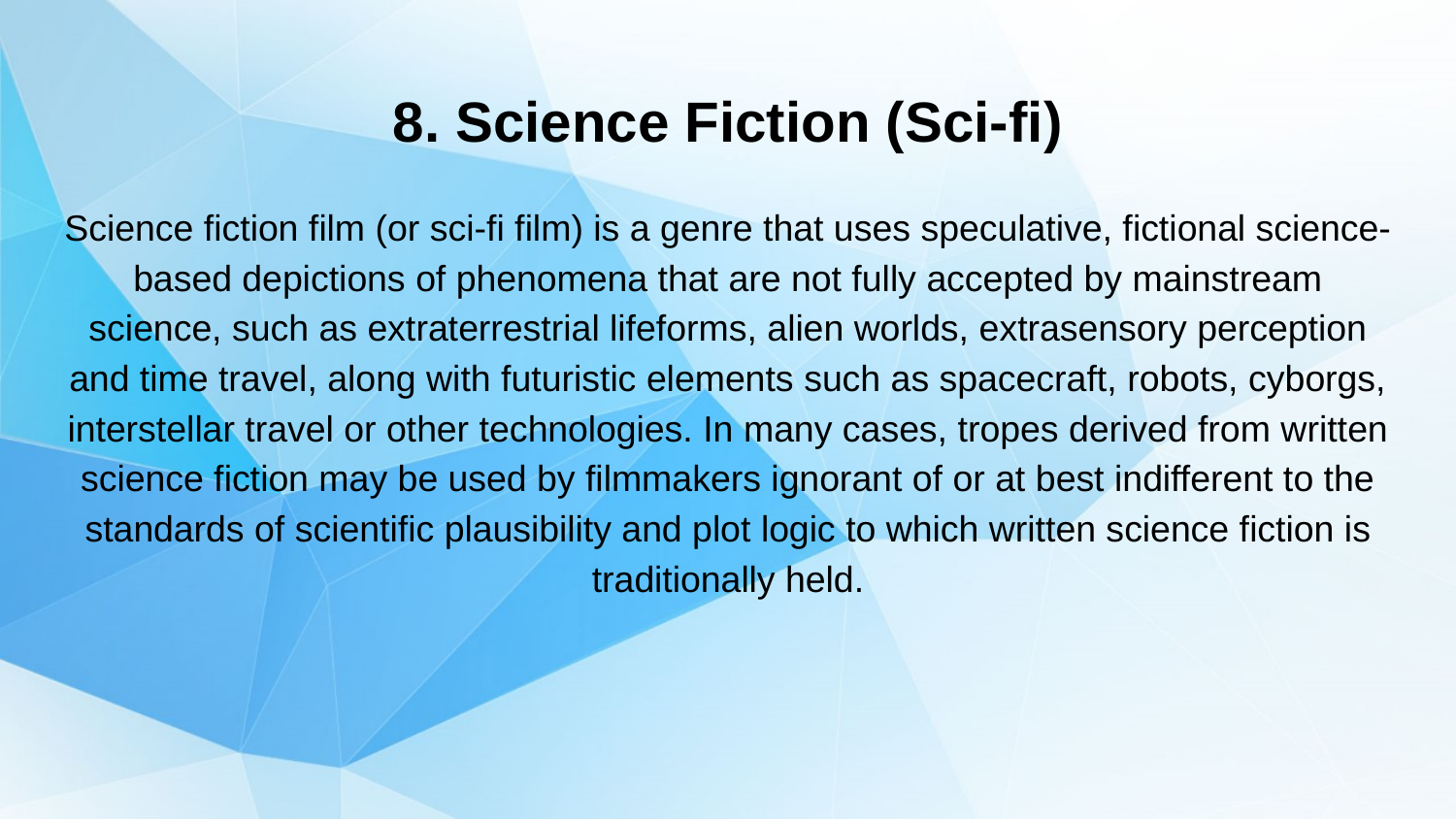

# 8. Science Fiction (Sci-fi)
Science fiction film (or sci-fi film) is a genre that uses speculative, fictional science-based depictions of phenomena that are not fully accepted by mainstream science, such as extraterrestrial lifeforms, alien worlds, extrasensory perception and time travel, along with futuristic elements such as spacecraft, robots, cyborgs, interstellar travel or other technologies. In many cases, tropes derived from written science fiction may be used by filmmakers ignorant of or at best indifferent to the standards of scientific plausibility and plot logic to which written science fiction is traditionally held.